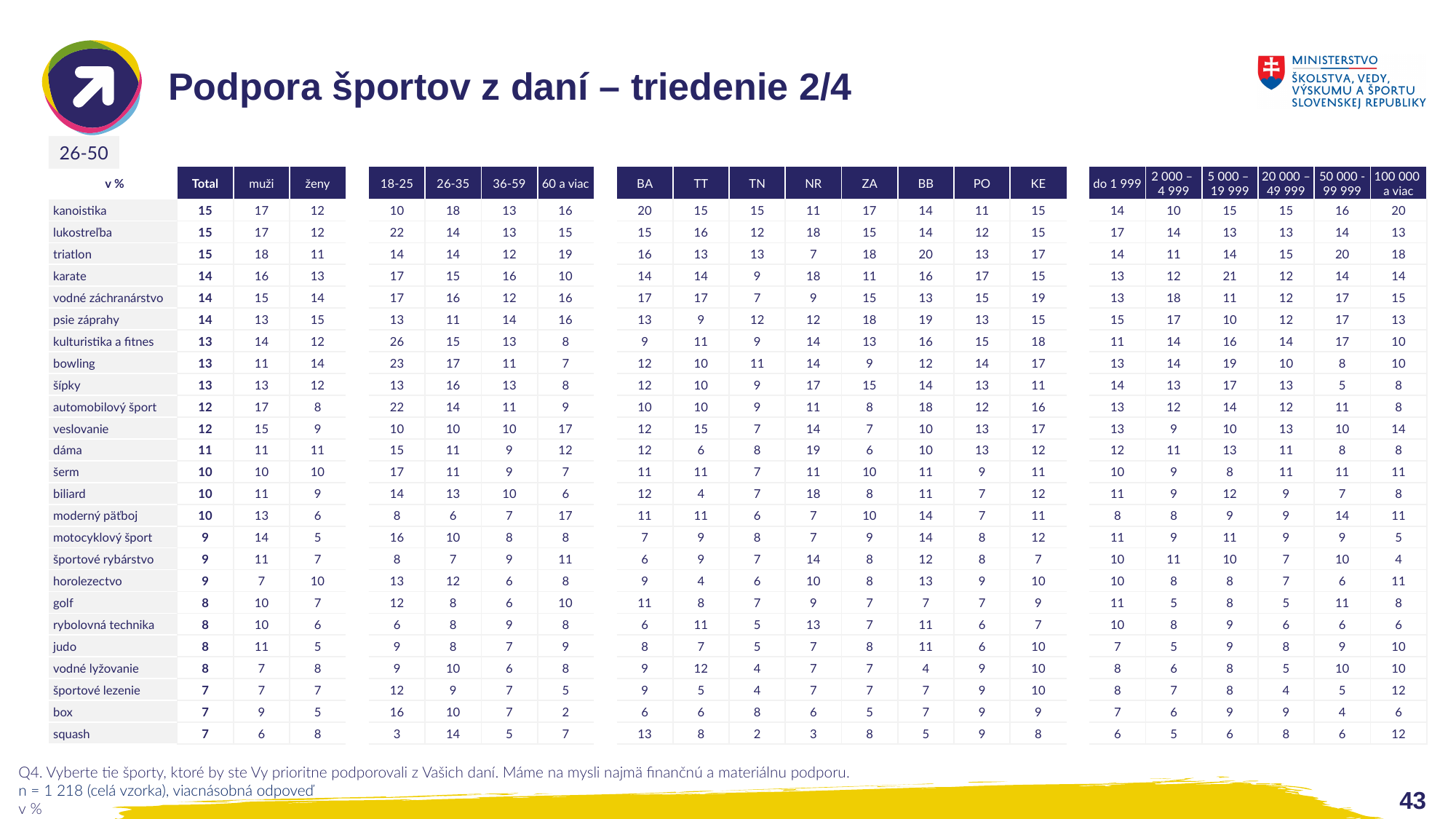

# Podpora športov z daní – triedenie 2/4
26-50
| v % | Total | muži | ženy |  | 18-25 | 26-35 | 36-59 | 60 a viac |  | BA | TT | TN | NR | ZA | BB | PO | KE |  | do 1 999 | 2 000 – 4 999 | 5 000 – 19 999 | 20 000 – 49 999 | 50 000 - 99 999 | 100 000 a viac |
| --- | --- | --- | --- | --- | --- | --- | --- | --- | --- | --- | --- | --- | --- | --- | --- | --- | --- | --- | --- | --- | --- | --- | --- | --- |
| kanoistika | 15 | 17 | 12 |  | 10 | 18 | 13 | 16 |  | 20 | 15 | 15 | 11 | 17 | 14 | 11 | 15 |  | 14 | 10 | 15 | 15 | 16 | 20 |
| lukostreľba | 15 | 17 | 12 |  | 22 | 14 | 13 | 15 |  | 15 | 16 | 12 | 18 | 15 | 14 | 12 | 15 |  | 17 | 14 | 13 | 13 | 14 | 13 |
| triatlon | 15 | 18 | 11 |  | 14 | 14 | 12 | 19 |  | 16 | 13 | 13 | 7 | 18 | 20 | 13 | 17 |  | 14 | 11 | 14 | 15 | 20 | 18 |
| karate | 14 | 16 | 13 |  | 17 | 15 | 16 | 10 |  | 14 | 14 | 9 | 18 | 11 | 16 | 17 | 15 |  | 13 | 12 | 21 | 12 | 14 | 14 |
| vodné záchranárstvo | 14 | 15 | 14 |  | 17 | 16 | 12 | 16 |  | 17 | 17 | 7 | 9 | 15 | 13 | 15 | 19 |  | 13 | 18 | 11 | 12 | 17 | 15 |
| psie záprahy | 14 | 13 | 15 |  | 13 | 11 | 14 | 16 |  | 13 | 9 | 12 | 12 | 18 | 19 | 13 | 15 |  | 15 | 17 | 10 | 12 | 17 | 13 |
| kulturistika a fitnes | 13 | 14 | 12 |  | 26 | 15 | 13 | 8 |  | 9 | 11 | 9 | 14 | 13 | 16 | 15 | 18 |  | 11 | 14 | 16 | 14 | 17 | 10 |
| bowling | 13 | 11 | 14 |  | 23 | 17 | 11 | 7 |  | 12 | 10 | 11 | 14 | 9 | 12 | 14 | 17 |  | 13 | 14 | 19 | 10 | 8 | 10 |
| šípky | 13 | 13 | 12 |  | 13 | 16 | 13 | 8 |  | 12 | 10 | 9 | 17 | 15 | 14 | 13 | 11 |  | 14 | 13 | 17 | 13 | 5 | 8 |
| automobilový šport | 12 | 17 | 8 |  | 22 | 14 | 11 | 9 |  | 10 | 10 | 9 | 11 | 8 | 18 | 12 | 16 |  | 13 | 12 | 14 | 12 | 11 | 8 |
| veslovanie | 12 | 15 | 9 |  | 10 | 10 | 10 | 17 |  | 12 | 15 | 7 | 14 | 7 | 10 | 13 | 17 |  | 13 | 9 | 10 | 13 | 10 | 14 |
| dáma | 11 | 11 | 11 |  | 15 | 11 | 9 | 12 |  | 12 | 6 | 8 | 19 | 6 | 10 | 13 | 12 |  | 12 | 11 | 13 | 11 | 8 | 8 |
| šerm | 10 | 10 | 10 |  | 17 | 11 | 9 | 7 |  | 11 | 11 | 7 | 11 | 10 | 11 | 9 | 11 |  | 10 | 9 | 8 | 11 | 11 | 11 |
| biliard | 10 | 11 | 9 |  | 14 | 13 | 10 | 6 |  | 12 | 4 | 7 | 18 | 8 | 11 | 7 | 12 |  | 11 | 9 | 12 | 9 | 7 | 8 |
| moderný päťboj | 10 | 13 | 6 |  | 8 | 6 | 7 | 17 |  | 11 | 11 | 6 | 7 | 10 | 14 | 7 | 11 |  | 8 | 8 | 9 | 9 | 14 | 11 |
| motocyklový šport | 9 | 14 | 5 |  | 16 | 10 | 8 | 8 |  | 7 | 9 | 8 | 7 | 9 | 14 | 8 | 12 |  | 11 | 9 | 11 | 9 | 9 | 5 |
| športové rybárstvo | 9 | 11 | 7 |  | 8 | 7 | 9 | 11 |  | 6 | 9 | 7 | 14 | 8 | 12 | 8 | 7 |  | 10 | 11 | 10 | 7 | 10 | 4 |
| horolezectvo | 9 | 7 | 10 |  | 13 | 12 | 6 | 8 |  | 9 | 4 | 6 | 10 | 8 | 13 | 9 | 10 |  | 10 | 8 | 8 | 7 | 6 | 11 |
| golf | 8 | 10 | 7 |  | 12 | 8 | 6 | 10 |  | 11 | 8 | 7 | 9 | 7 | 7 | 7 | 9 |  | 11 | 5 | 8 | 5 | 11 | 8 |
| rybolovná technika | 8 | 10 | 6 |  | 6 | 8 | 9 | 8 |  | 6 | 11 | 5 | 13 | 7 | 11 | 6 | 7 |  | 10 | 8 | 9 | 6 | 6 | 6 |
| judo | 8 | 11 | 5 |  | 9 | 8 | 7 | 9 |  | 8 | 7 | 5 | 7 | 8 | 11 | 6 | 10 |  | 7 | 5 | 9 | 8 | 9 | 10 |
| vodné lyžovanie | 8 | 7 | 8 |  | 9 | 10 | 6 | 8 |  | 9 | 12 | 4 | 7 | 7 | 4 | 9 | 10 |  | 8 | 6 | 8 | 5 | 10 | 10 |
| športové lezenie | 7 | 7 | 7 |  | 12 | 9 | 7 | 5 |  | 9 | 5 | 4 | 7 | 7 | 7 | 9 | 10 |  | 8 | 7 | 8 | 4 | 5 | 12 |
| box | 7 | 9 | 5 |  | 16 | 10 | 7 | 2 |  | 6 | 6 | 8 | 6 | 5 | 7 | 9 | 9 |  | 7 | 6 | 9 | 9 | 4 | 6 |
| squash | 7 | 6 | 8 |  | 3 | 14 | 5 | 7 |  | 13 | 8 | 2 | 3 | 8 | 5 | 9 | 8 |  | 6 | 5 | 6 | 8 | 6 | 12 |
Q4. Vyberte tie športy, ktoré by ste Vy prioritne podporovali z Vašich daní. Máme na mysli najmä finančnú a materiálnu podporu.
n = 1 218 (celá vzorka), viacnásobná odpoveď
v %

43